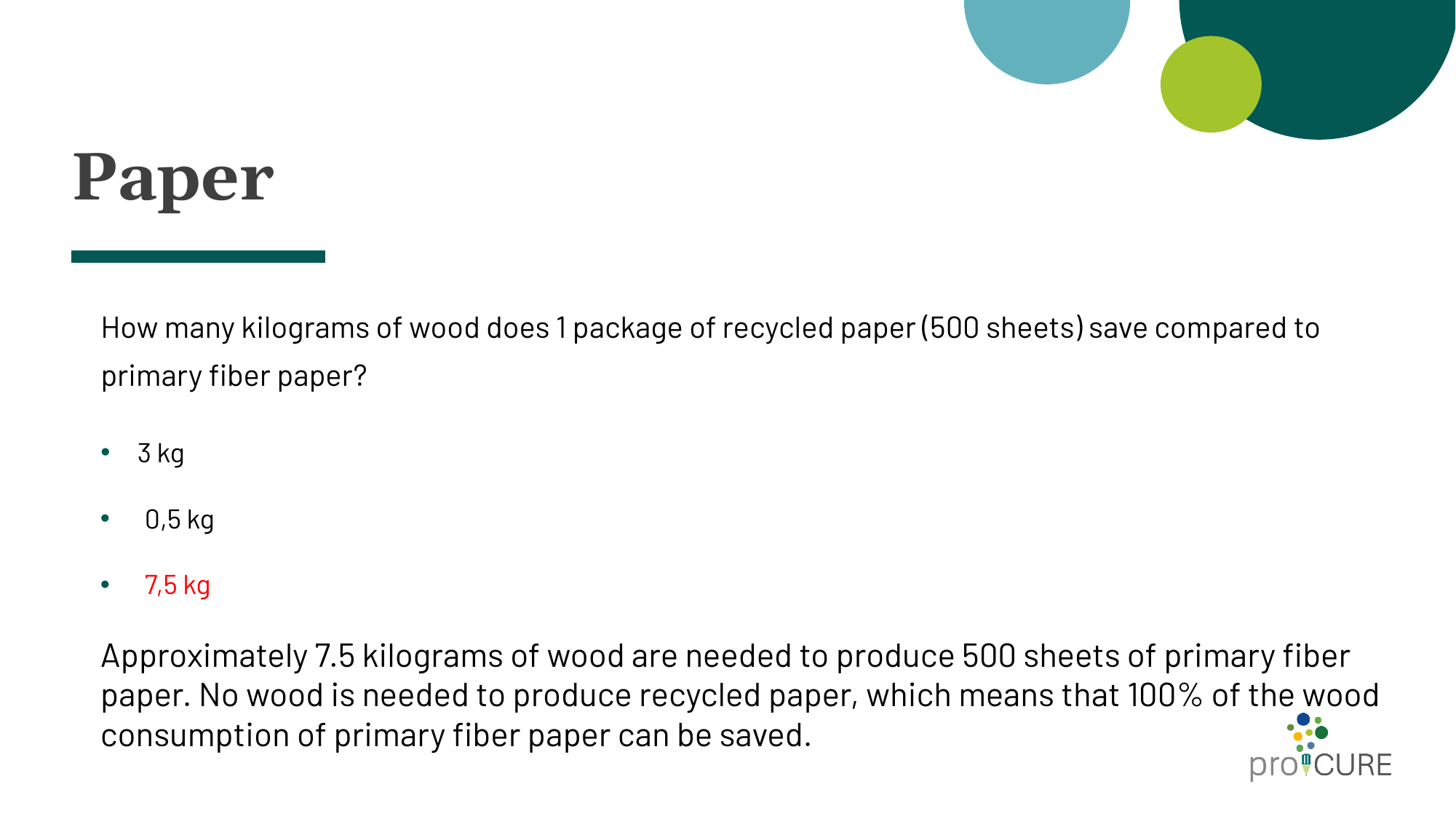

# Paper
How many kilograms of wood does 1 package of recycled paper (500 sheets) save compared to primary fiber paper?
3 kg
0,5 kg
7,5 kg
Approximately 7.5 kilograms of wood are needed to produce 500 sheets of primary fiber paper. No wood is needed to produce recycled paper, which means that 100% of the wood consumption of primary fiber paper can be saved.